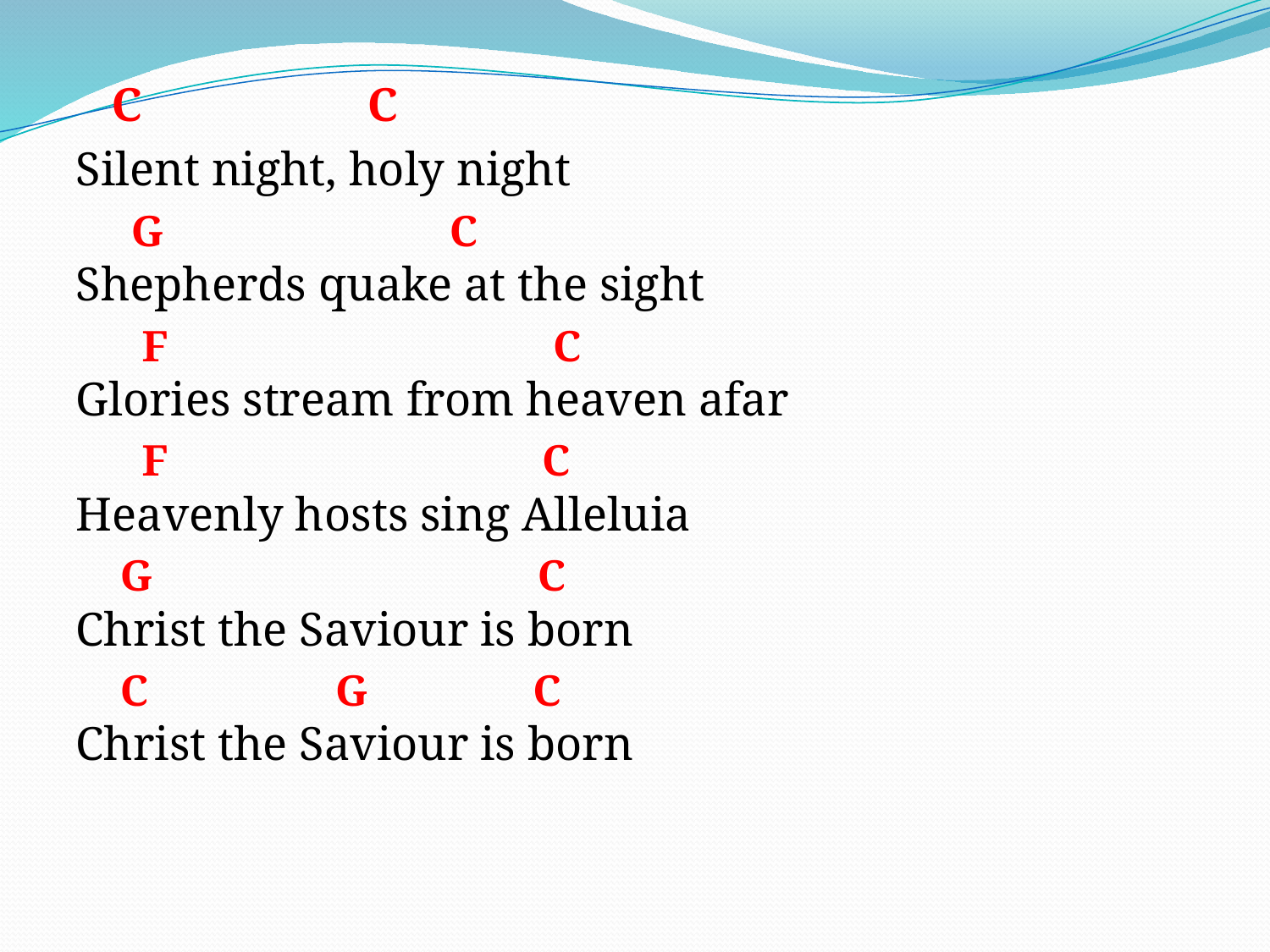

C                   C
Silent night, holy night
     G                          C
Shepherds quake at the sight
      F                                   C
Glories stream from heaven afar
      F                                  C
Heavenly hosts sing Alleluia
    G                                   C
Christ the Saviour is born
    C                 G               C
Christ the Saviour is born